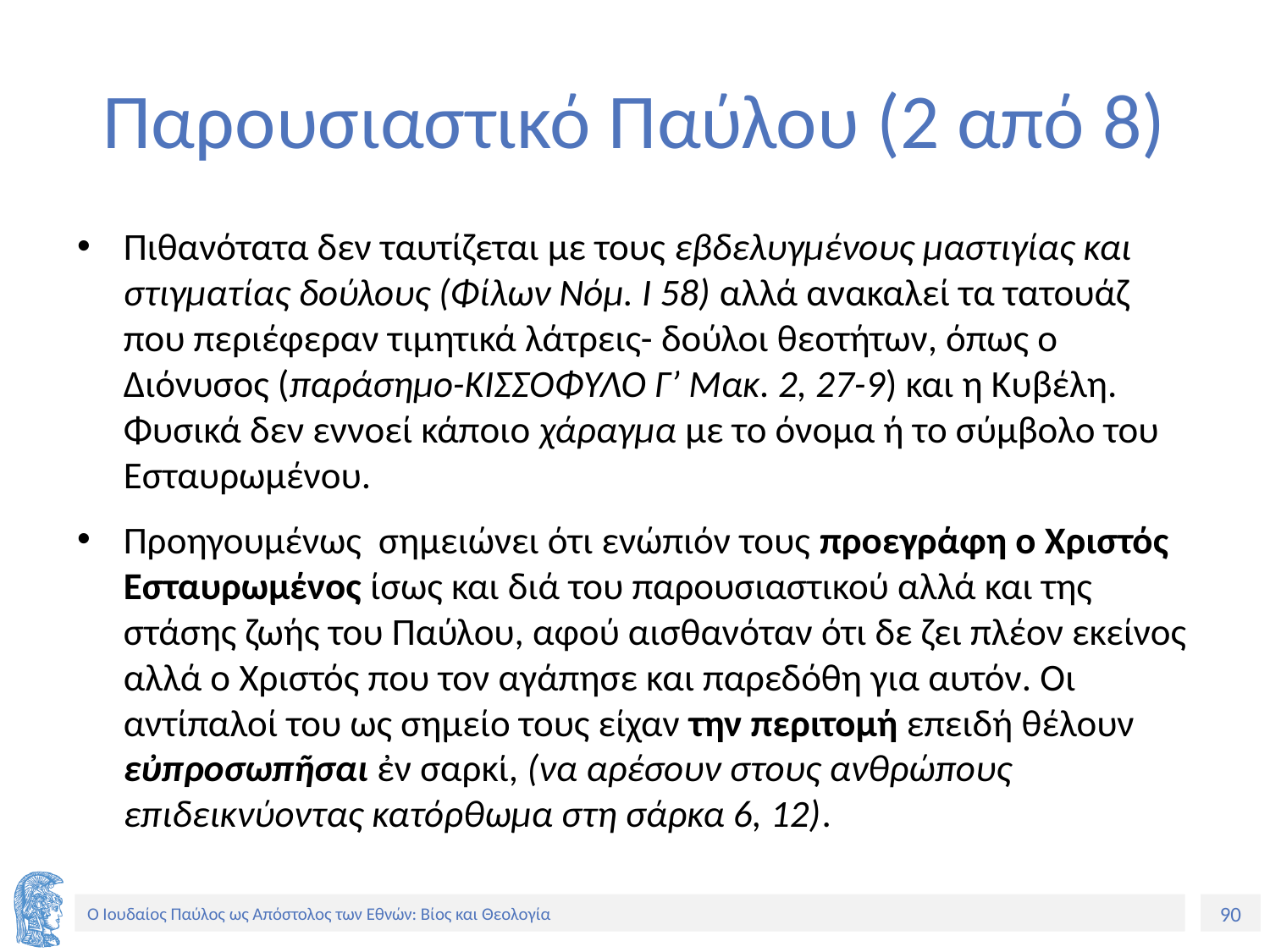

# Παρουσιαστικό Παύλου (2 από 8)
Πιθανότατα δεν ταυτίζεται με τους εβδελυγμένους μαστιγίας και στιγματίας δούλους (Φίλων Νόμ. Ι 58) αλλά ανακαλεί τα τατουάζ που περιέφεραν τιμητικά λάτρεις- δούλοι θεοτήτων, όπως ο Διόνυσος (παράσημο-ΚΙΣΣΌΦΥΛΟ Γ’ Μακ. 2, 27-9) και η Κυβέλη. Φυσικά δεν εννοεί κάποιο χάραγμα με το όνομα ή το σύμβολο του Εσταυρωμένου.
Προηγουμένως  σημειώνει ότι ενώπιόν τους προεγράφη ο Χριστός Εσταυρωμένος ίσως και διά του παρουσιαστικού αλλά και της στάσης ζωής του Παύλου, αφού αισθανόταν ότι δε ζει πλέον εκείνος αλλά ο Χριστός που τον αγάπησε και παρεδόθη για αυτόν. Οι αντίπαλοί του ως σημείο τους είχαν την περιτομή επειδή θέλουν εὐπροσωπῆσαι ἐν σαρκί, (να αρέσουν στους ανθρώπους επιδεικνύοντας κατόρθωμα στη σάρκα 6, 12).